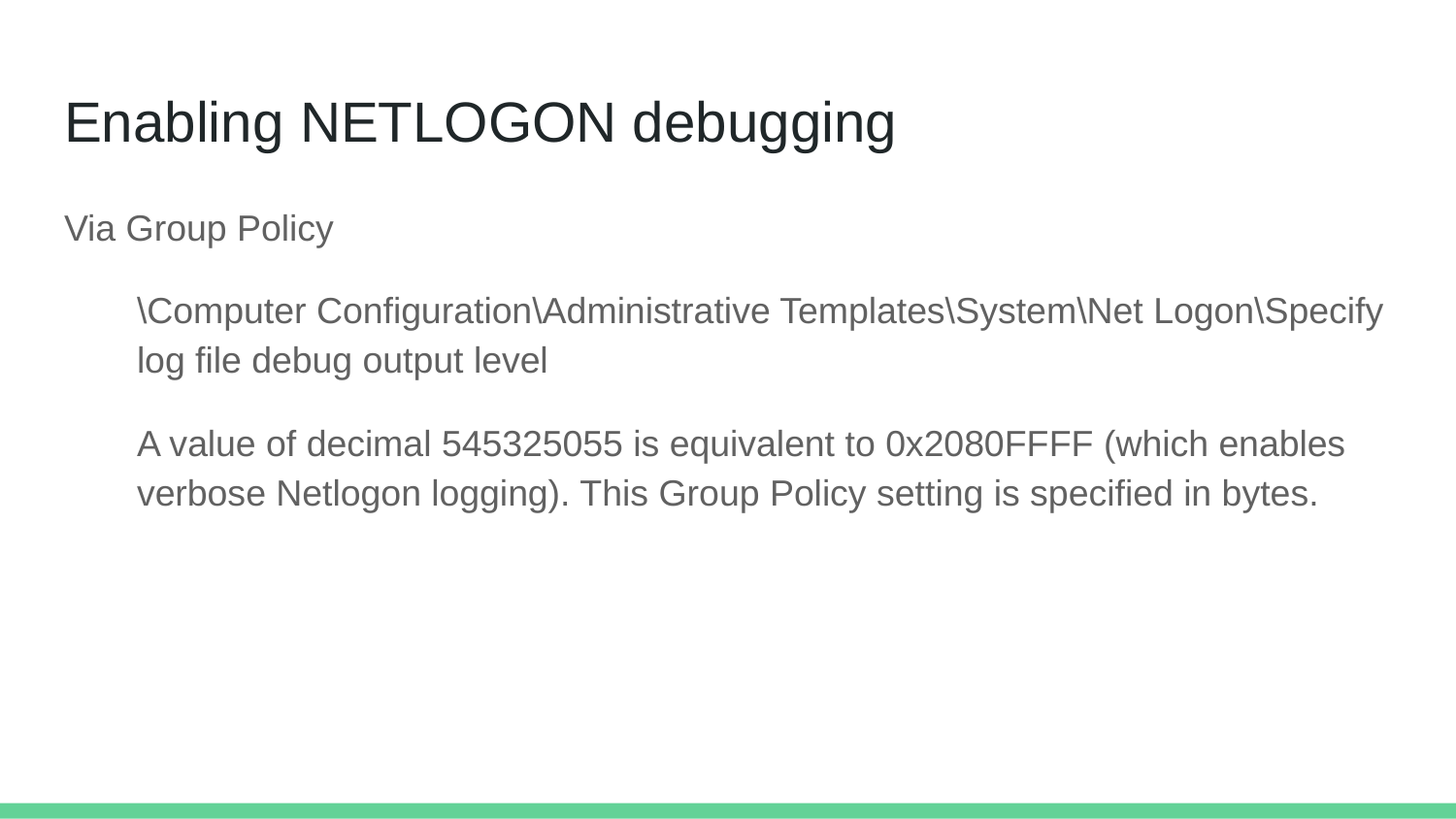

# Enabling NETLOGON debugging
Via Group Policy
\Computer Configuration\Administrative Templates\System\Net Logon\Specify log file debug output level
A value of decimal 545325055 is equivalent to 0x2080FFFF (which enables verbose Netlogon logging). This Group Policy setting is specified in bytes.